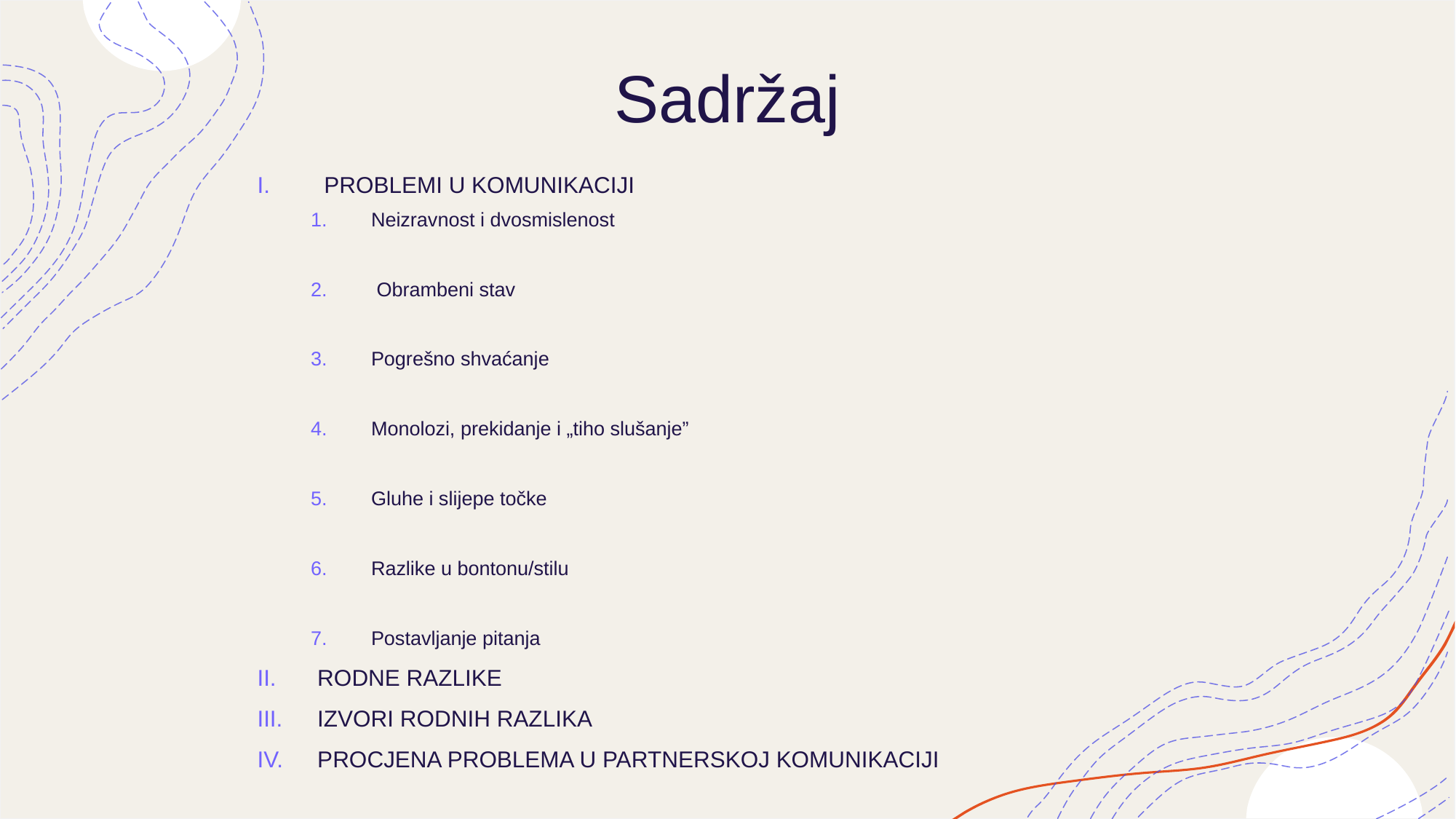

# Sadržaj
PROBLEMI U KOMUNIKACIJI
Neizravnost i dvosmislenost

 Obrambeni stav

Pogrešno shvaćanje

Monolozi, prekidanje i „tiho slušanje”

Gluhe i slijepe točke

Razlike u bontonu/stilu

Postavljanje pitanja
RODNE RAZLIKE
IZVORI RODNIH RAZLIKA
PROCJENA PROBLEMA U PARTNERSKOJ KOMUNIKACIJI